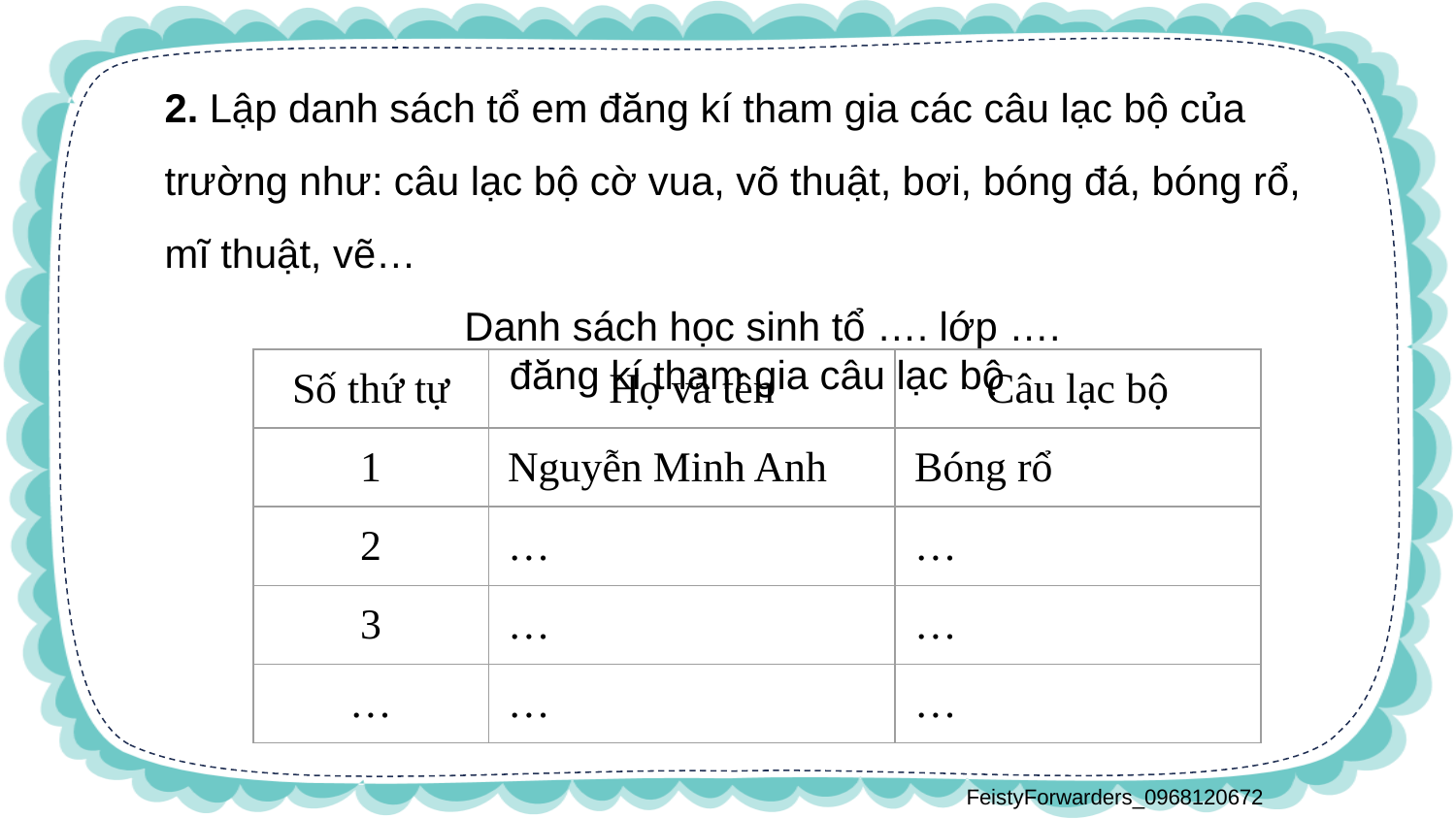

2. Lập danh sách tổ em đăng kí tham gia các câu lạc bộ của trường như: câu lạc bộ cờ vua, võ thuật, bơi, bóng đá, bóng rổ, mĩ thuật, vẽ…
 Danh sách học sinh tổ …. lớp ….
đăng kí tham gia câu lạc bộ
| Số thứ tự | Họ và tên | Câu lạc bộ |
| --- | --- | --- |
| 1 | Nguyễn Minh Anh | Bóng rổ |
| 2 | … | … |
| 3 | … | … |
| … | … | … |